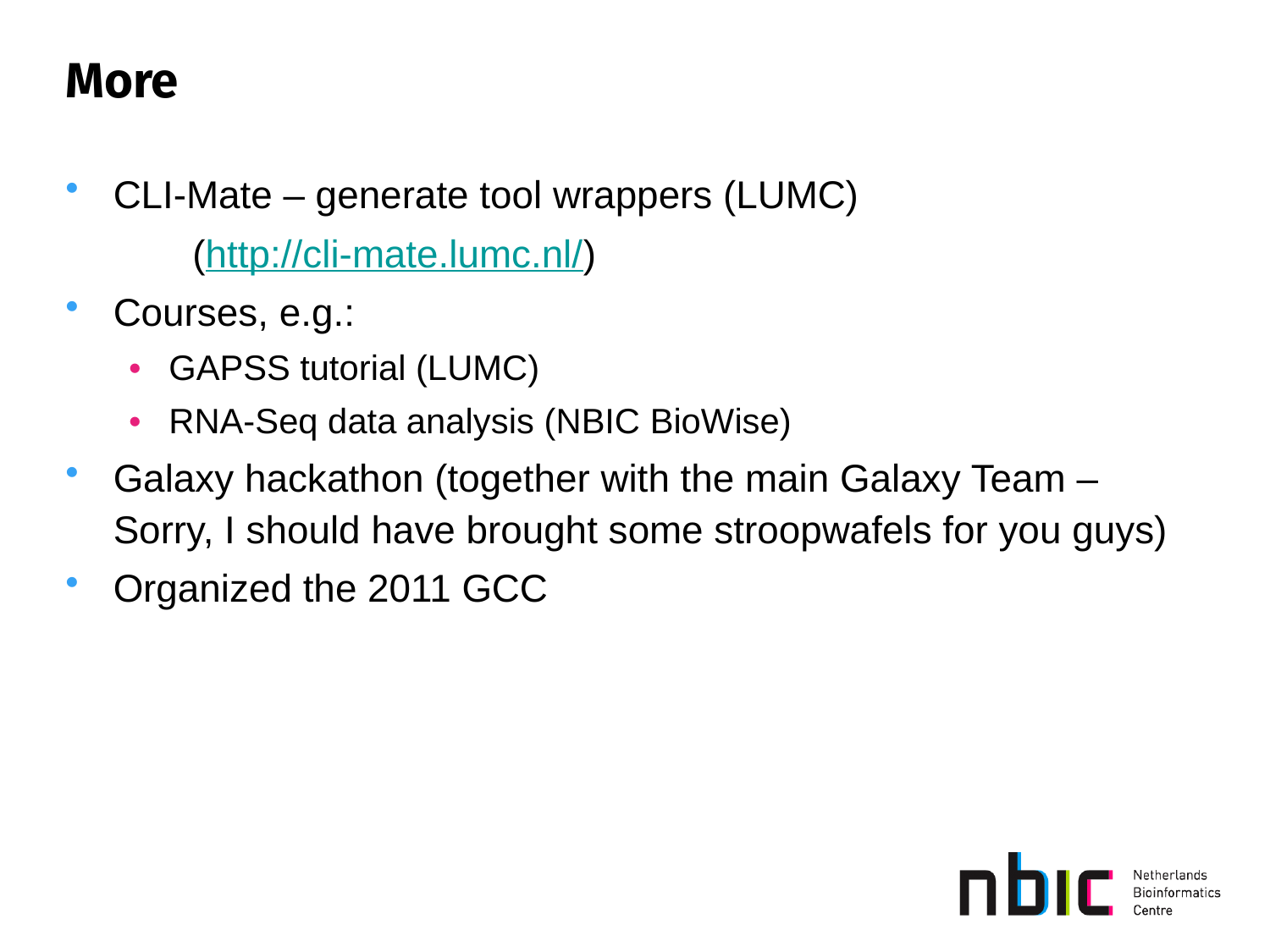

# More
CLI-Mate – generate tool wrappers (LUMC)
	(http://cli-mate.lumc.nl/)
Courses, e.g.:
GAPSS tutorial (LUMC)
RNA-Seq data analysis (NBIC BioWise)
Galaxy hackathon (together with the main Galaxy Team – Sorry, I should have brought some stroopwafels for you guys)
Organized the 2011 GCC